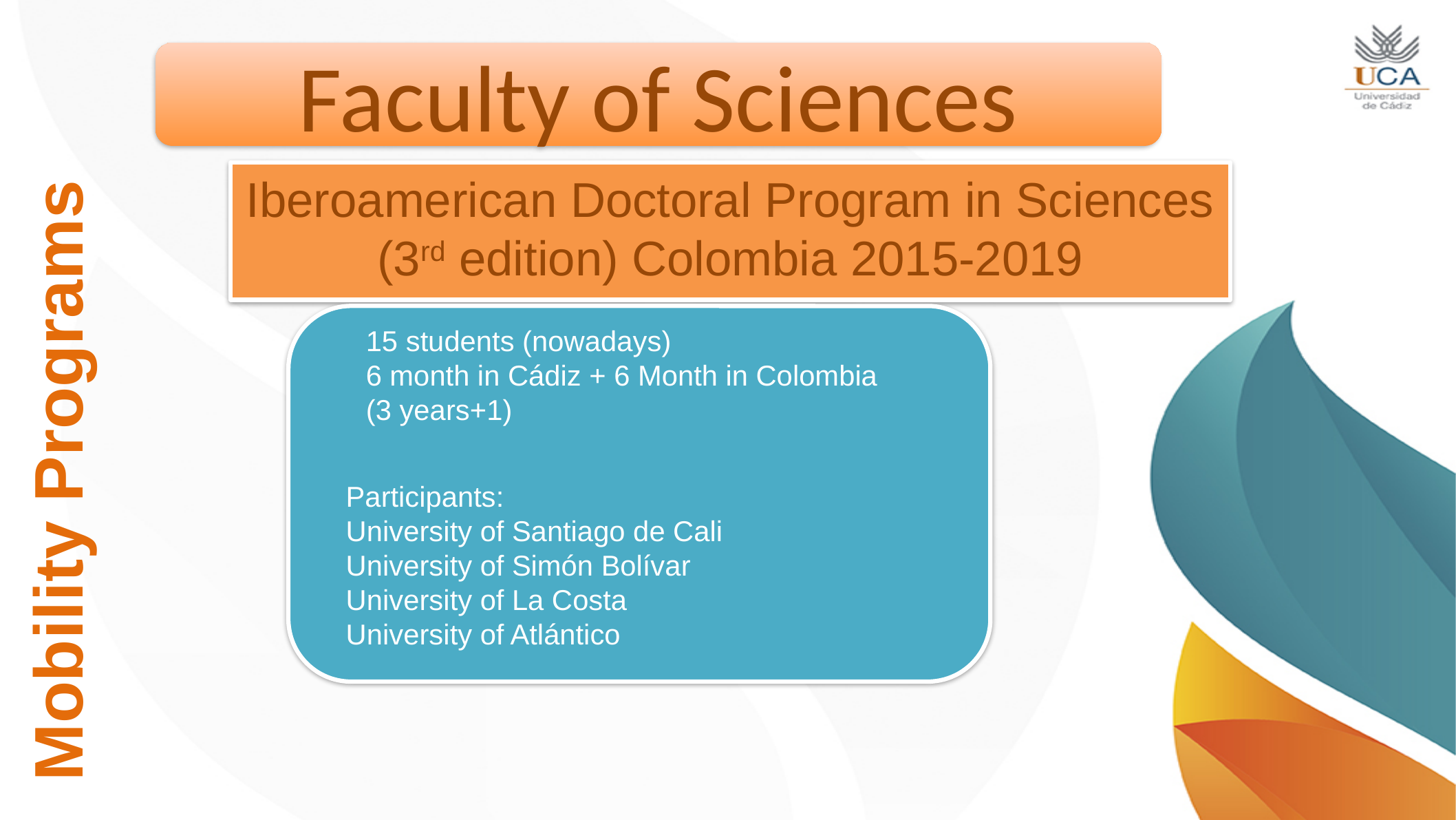

Faculty of Sciences
Iberoamerican Doctoral Program in Sciences
(3rd edition) Colombia 2015-2019
Mobility Programs

15 students (nowadays)
6 month in Cádiz + 6 Month in Colombia
(3 years+1)
Participants:
University of Santiago de Cali
University of Simón Bolívar
University of La Costa
University of Atlántico